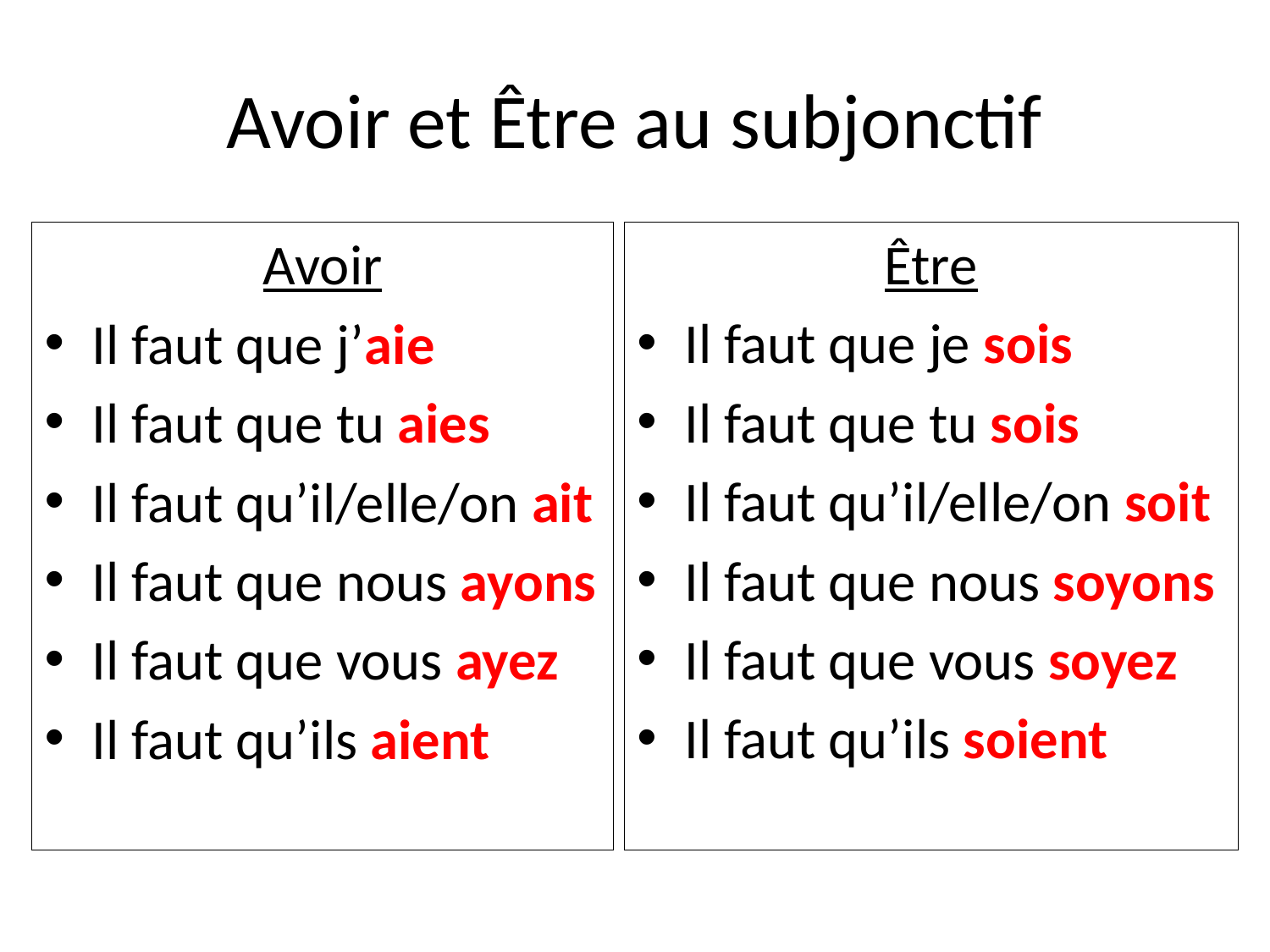

# Avoir et Être au subjonctif
Avoir
Il faut que j’aie
Il faut que tu aies
Il faut qu’il/elle/on ait
Il faut que nous ayons
Il faut que vous ayez
Il faut qu’ils aient
Être
Il faut que je sois
Il faut que tu sois
Il faut qu’il/elle/on soit
Il faut que nous soyons
Il faut que vous soyez
Il faut qu’ils soient